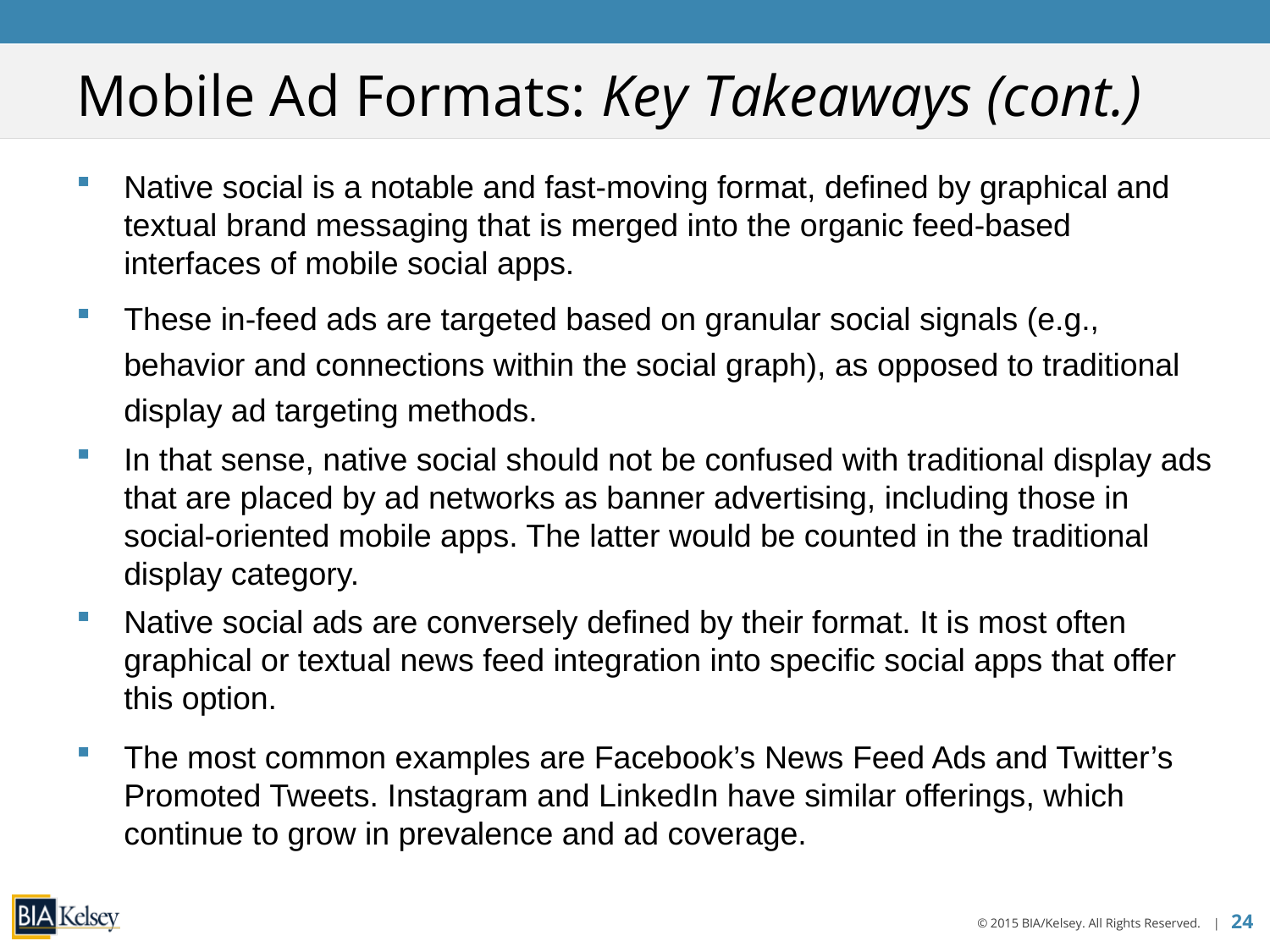

# Mobile Ad Formats: Key Takeaways (cont.)
Native social is a notable and fast-moving format, defined by graphical and textual brand messaging that is merged into the organic feed-based interfaces of mobile social apps.
These in-feed ads are targeted based on granular social signals (e.g., behavior and connections within the social graph), as opposed to traditional display ad targeting methods.
In that sense, native social should not be confused with traditional display ads that are placed by ad networks as banner advertising, including those in social-oriented mobile apps. The latter would be counted in the traditional display category.
Native social ads are conversely defined by their format. It is most often graphical or textual news feed integration into specific social apps that offer this option.
The most common examples are Facebook’s News Feed Ads and Twitter’s Promoted Tweets. Instagram and LinkedIn have similar offerings, which continue to grow in prevalence and ad coverage.